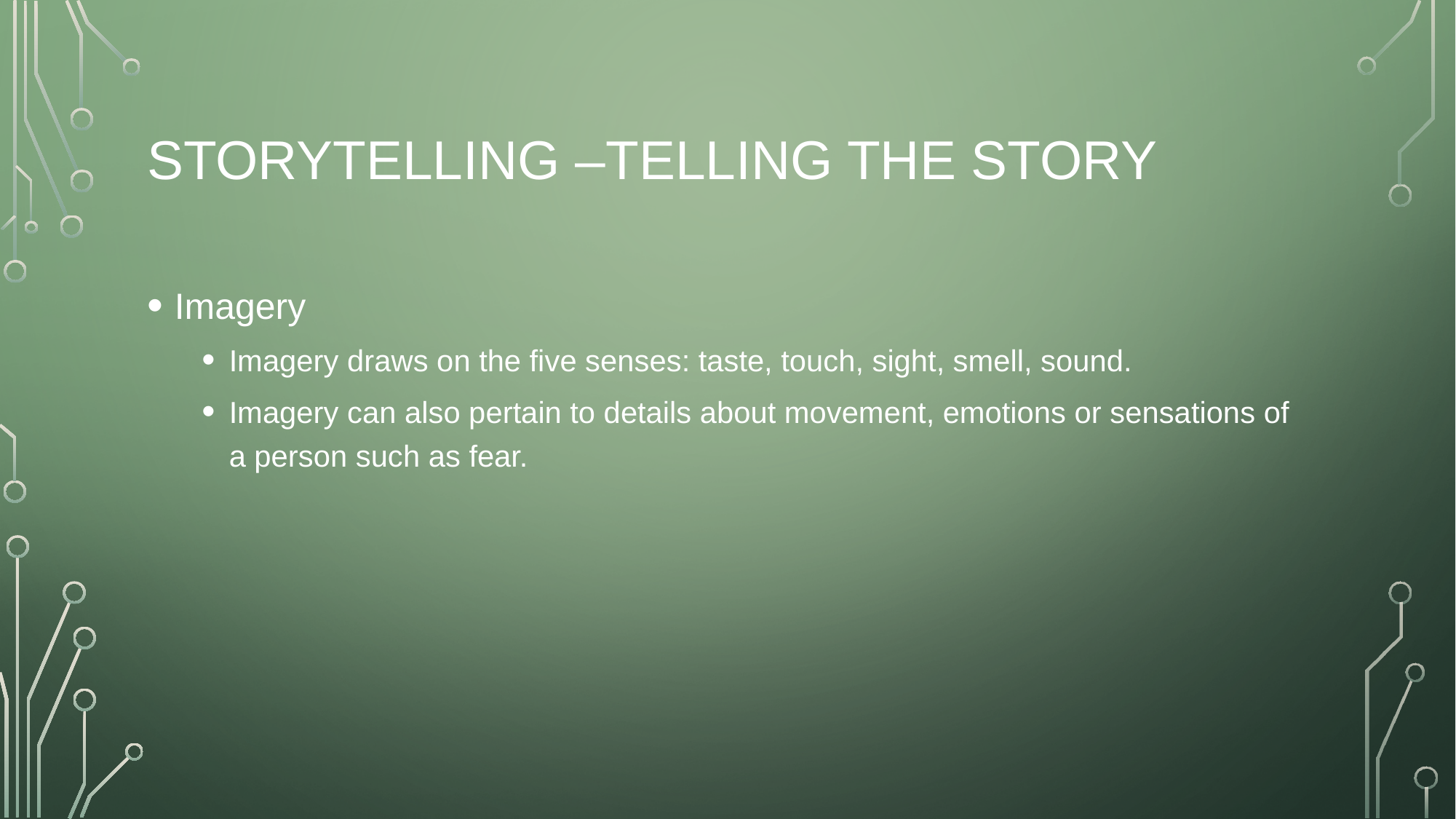

# Storytelling –telling the story
Imagery
Imagery draws on the five senses: taste, touch, sight, smell, sound.
Imagery can also pertain to details about movement, emotions or sensations of a person such as fear.